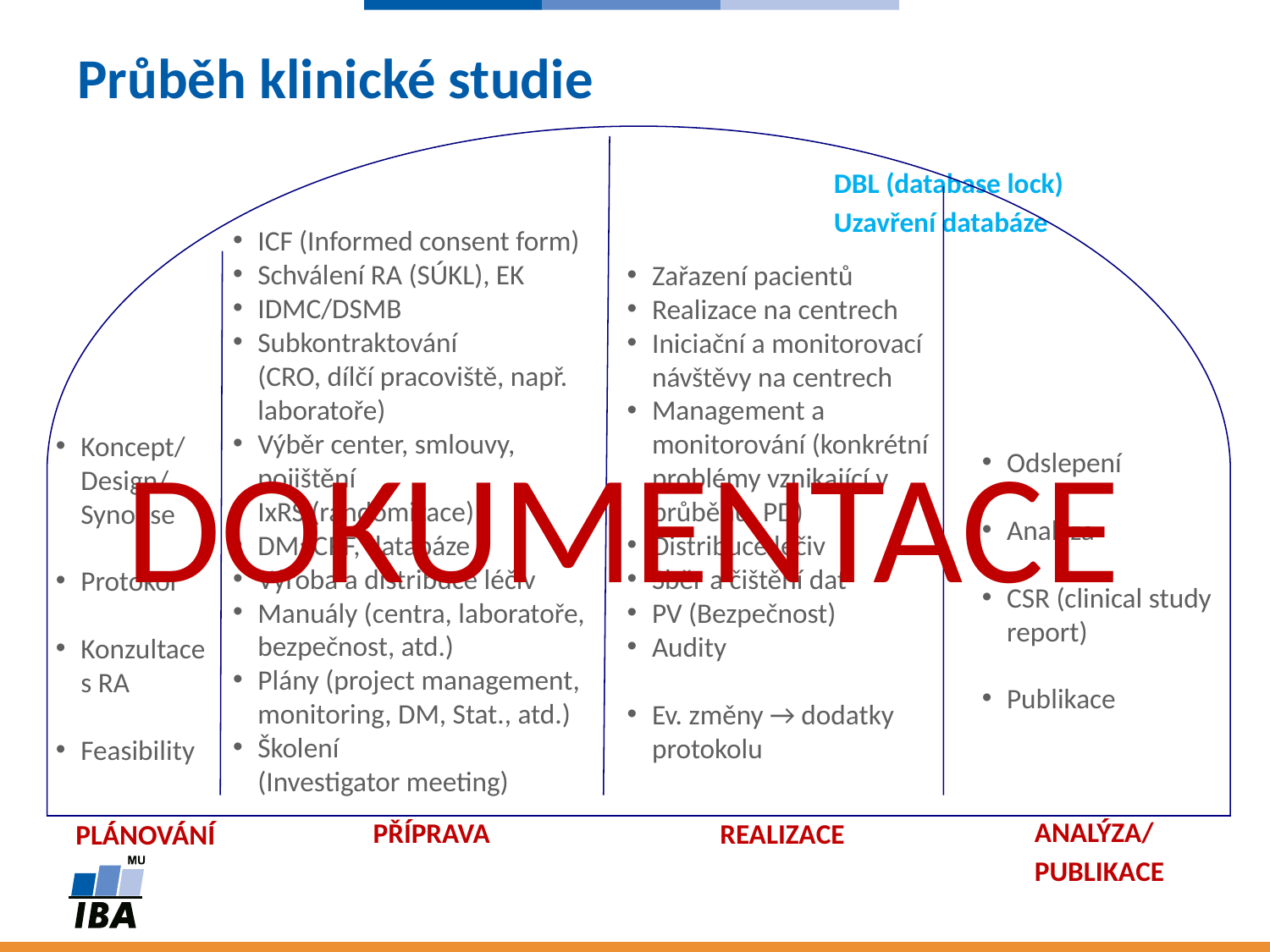

# Průběh klinické studie

DBL (database lock)
Uzavření databáze

ICF (Informed consent form)
Schválení RA (SÚKL), EK
IDMC/DSMB
Subkontraktování
(CRO, dílčí pracoviště, např. laboratoře)
Výběr center, smlouvy, pojištění
IxRS (randomizace)
DM: CRF, databáze
Výroba a distribuce léčiv
Manuály (centra, laboratoře, bezpečnost, atd.)
Plány (project management, monitoring, DM, Stat., atd.)
Školení
(Investigator meeting)

Zařazení pacientů
Realizace na centrech
Iniciační a monitorovací návštěvy na centrech
Management a monitorování (konkrétní problémy vznikající v průběhu, PD)
Distribuce léčiv
Sběr a čištění dat
PV (Bezpečnost)
Audity

Ev. změny → dodatky protokolu
Koncept/
Design/
Synopse

Protokol

Konzultace s RA

Feasibility
Odslepení

Analýza

CSR (clinical study report)

Publikace
ANALÝZA/
PUBLIKACE
PŘÍPRAVA
REALIZACE
PLÁNOVÁNÍ
DOKUMENTACE